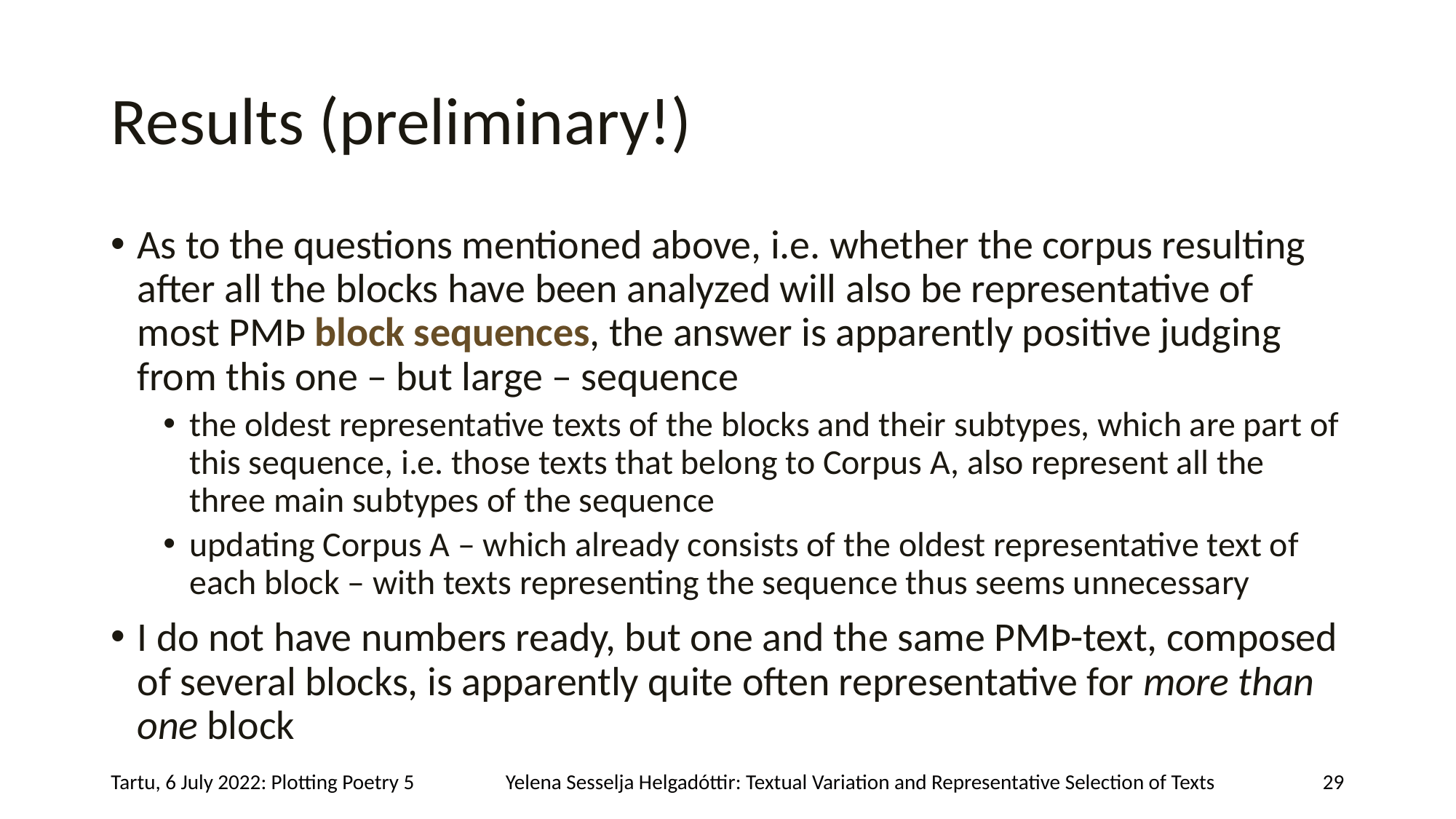

# Results (preliminary!)
As to the questions mentioned above, i.e. whether the corpus resulting after all the blocks have been analyzed will also be representative of most PMÞ block sequences, the answer is apparently positive judging from this one – but large – sequence
the oldest representative texts of the blocks and their subtypes, which are part of this sequence, i.e. those texts that belong to Corpus A, also represent all the three main subtypes of the sequence
updating Corpus A – which already consists of the oldest representative text of each block – with texts representing the sequence thus seems unnecessary
I do not have numbers ready, but one and the same PMÞ-text, composed of several blocks, is apparently quite often representative for more than one block

Tartu, 6 July 2022: Plotting Poetry 5
Yelena Sesselja Helgadóttir: Textual Variation and Representative Selection of Texts
29